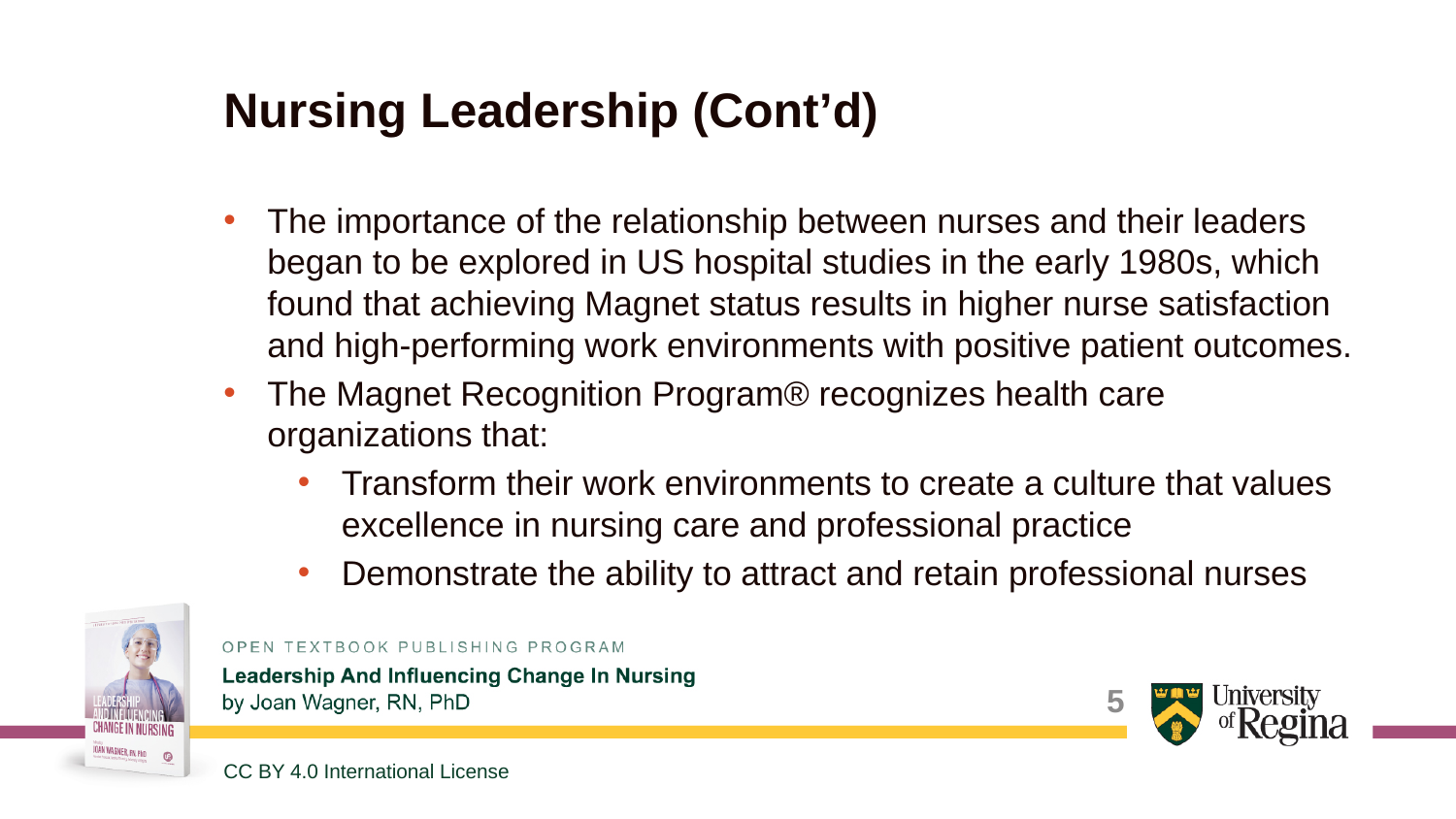

# Nursing Leadership (Cont’d)
The importance of the relationship between nurses and their leaders began to be explored in US hospital studies in the early 1980s, which found that achieving Magnet status results in higher nurse satisfaction and high-performing work environments with positive patient outcomes.
The Magnet Recognition Program® recognizes health care organizations that:
Transform their work environments to create a culture that values excellence in nursing care and professional practice
Demonstrate the ability to attract and retain professional nurses

5
CC BY 4.0 International License